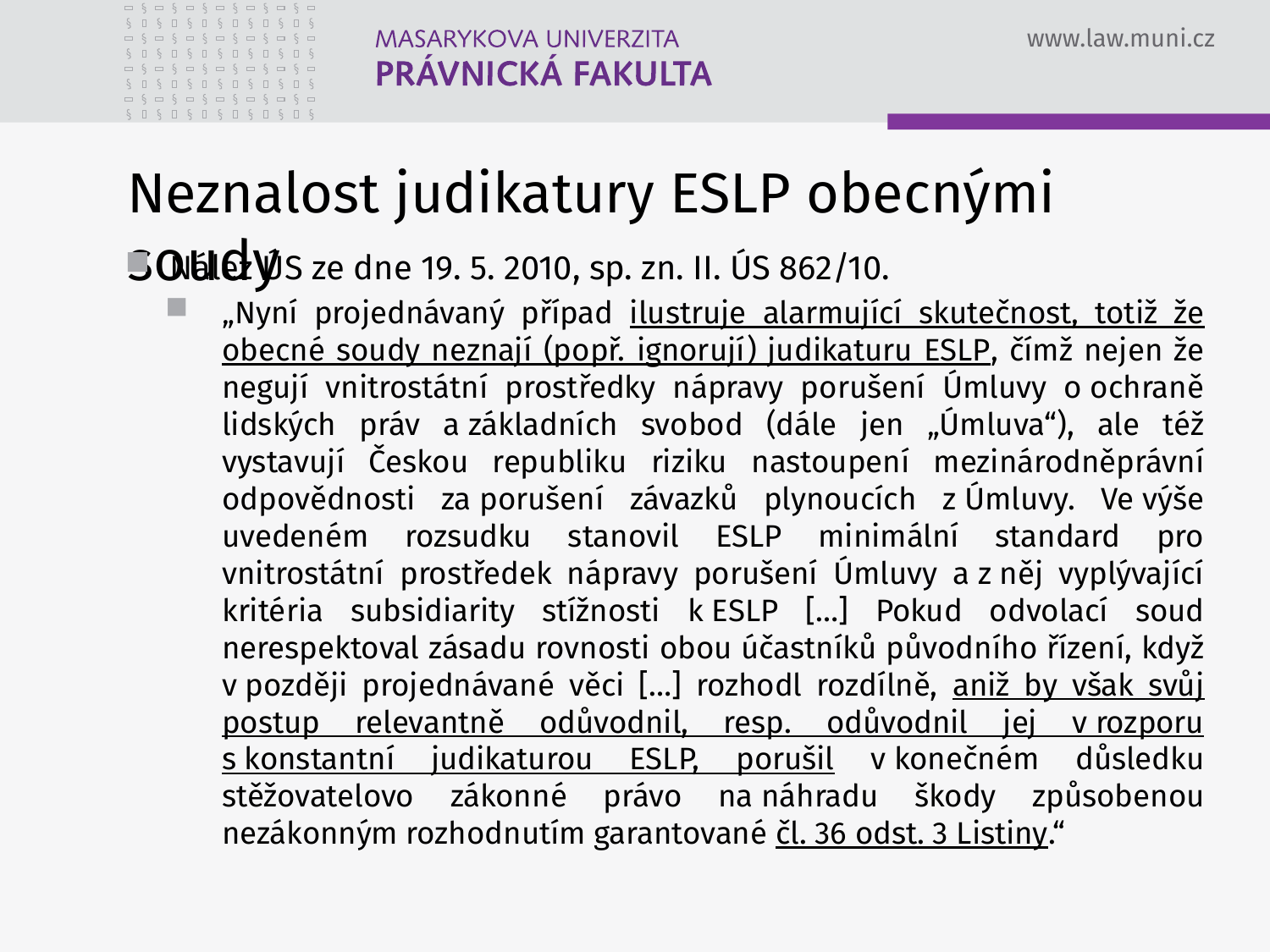

# Neznalost judikatury ESLP obecnými soudy
Nález ÚS ze dne 19. 5. 2010, sp. zn. II. ÚS 862/10.
„Nyní projednávaný případ ilustruje alarmující skutečnost, totiž že obecné soudy neznají (popř. ignorují) judikaturu ESLP, čímž nejen že negují vnitrostátní prostředky nápravy porušení Úmluvy o ochraně lidských práv a základních svobod (dále jen „Úmluva“), ale též vystavují Českou republiku riziku nastoupení mezinárodněprávní odpovědnosti za porušení závazků plynoucích z Úmluvy. Ve výše uvedeném rozsudku stanovil ESLP minimální standard pro vnitrostátní prostředek nápravy porušení Úmluvy a z něj vyplývající kritéria subsidiarity stížnosti k ESLP […] Pokud odvolací soud nerespektoval zásadu rovnosti obou účastníků původního řízení, když v později projednávané věci […] rozhodl rozdílně, aniž by však svůj postup relevantně odůvodnil, resp. odůvodnil jej v rozporu s konstantní judikaturou ESLP, porušil v konečném důsledku stěžovatelovo zákonné právo na náhradu škody způsobenou nezákonným rozhodnutím garantované čl. 36 odst. 3 Listiny.“